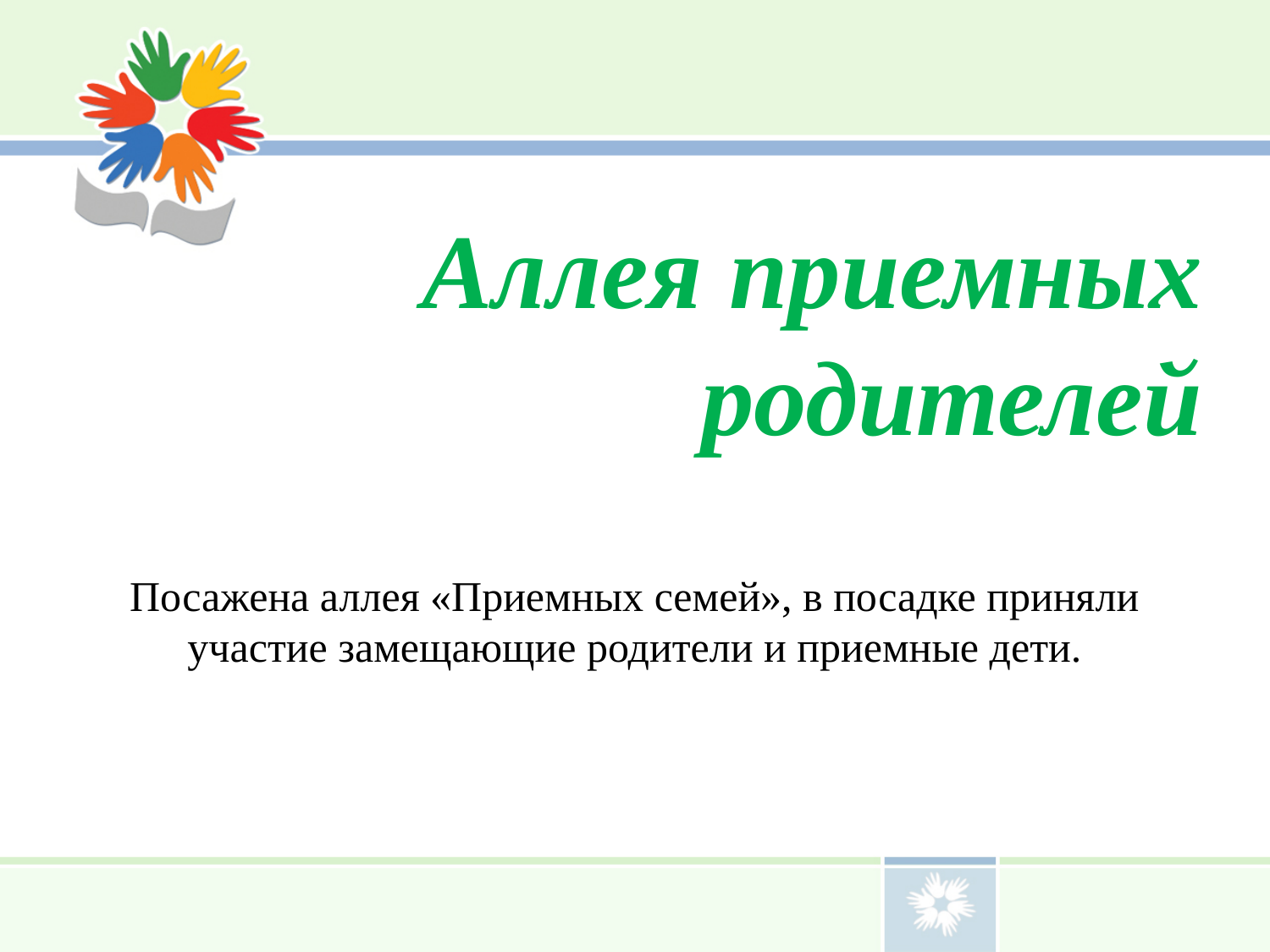

Аллея приемных родителей
# Посажена аллея «Приемных семей», в посадке приняли участие замещающие родители и приемные дети.